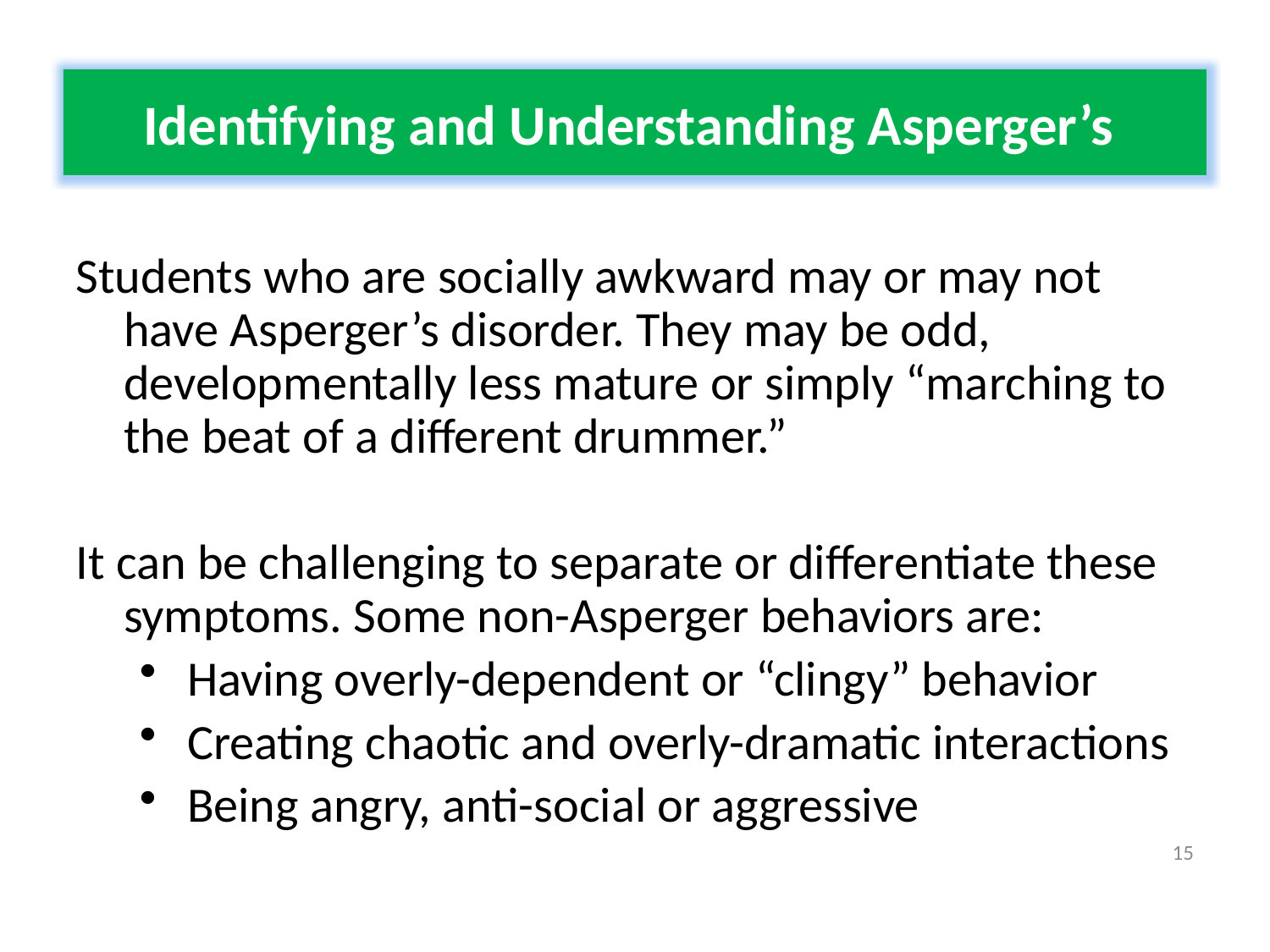

Identifying and Understanding Asperger’s
Students who are socially awkward may or may not have Asperger’s disorder. They may be odd, developmentally less mature or simply “marching to the beat of a different drummer.”

It can be challenging to separate or differentiate these symptoms. Some non-Asperger behaviors are:
Having overly-dependent or “clingy” behavior
Creating chaotic and overly-dramatic interactions
Being angry, anti-social or aggressive

15